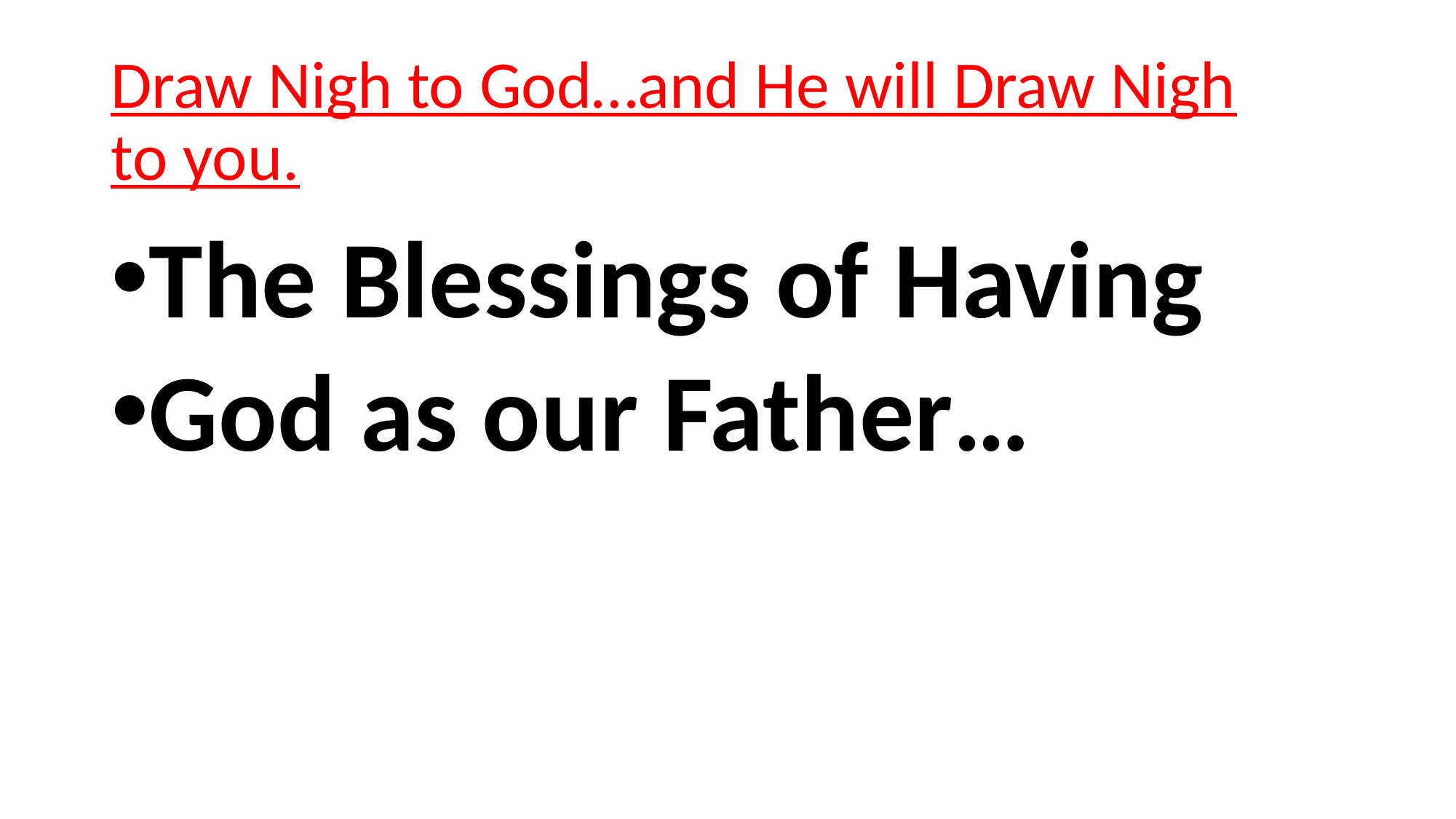

# Draw Nigh to God…and He will Draw Nigh to you.
The Blessings of Having
God as our Father…